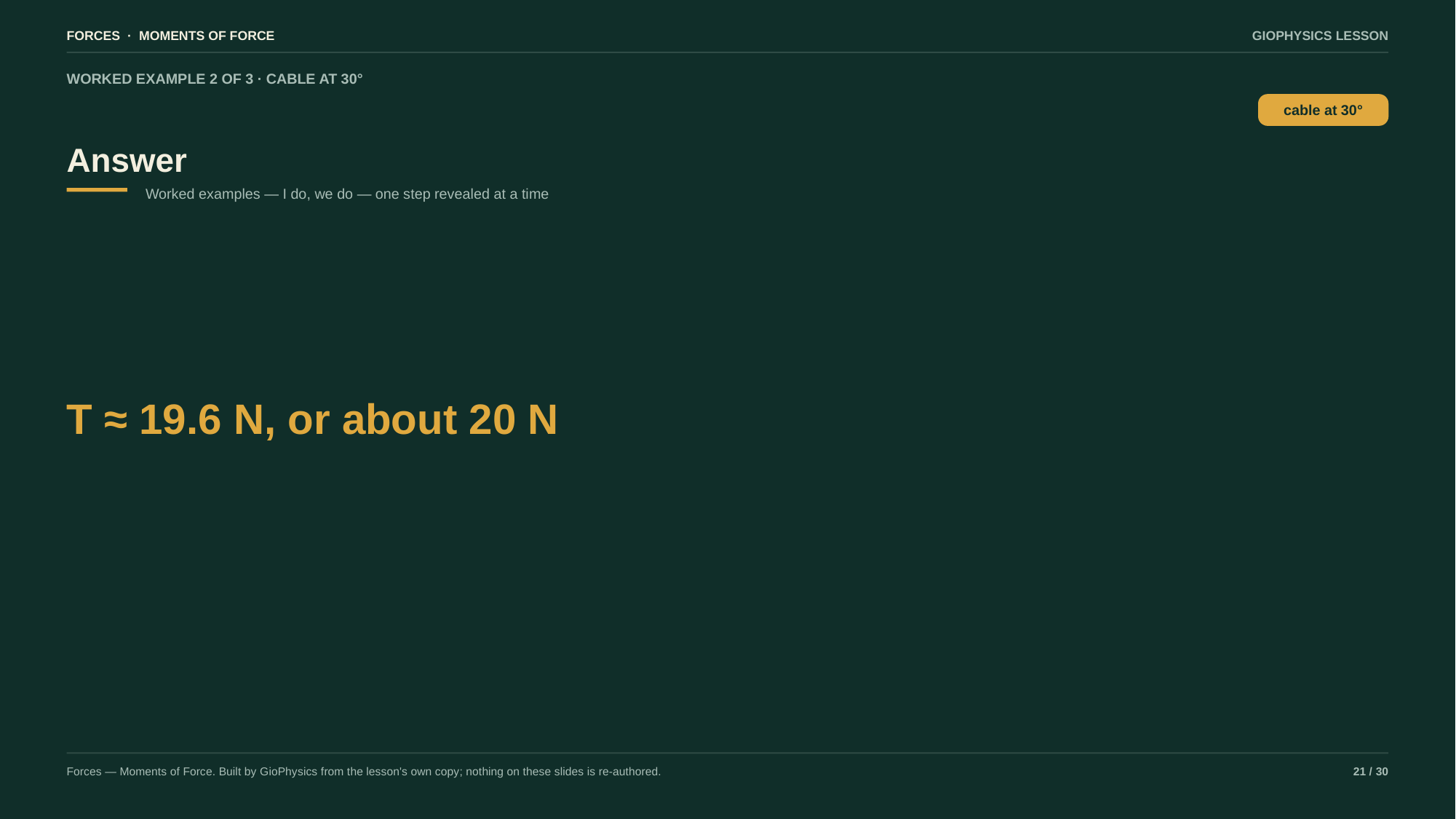

FORCES  ·  MOMENTS OF FORCE
GIOPHYSICS LESSON

WORKED EXAMPLE 2 OF 3 · CABLE AT 30°
Answer

cable at 30°
Worked examples — I do, we do — one step revealed at a time

T ≈ 19.6 N, or about 20 N

Forces — Moments of Force. Built by GioPhysics from the lesson's own copy; nothing on these slides is re-authored.
21 / 30